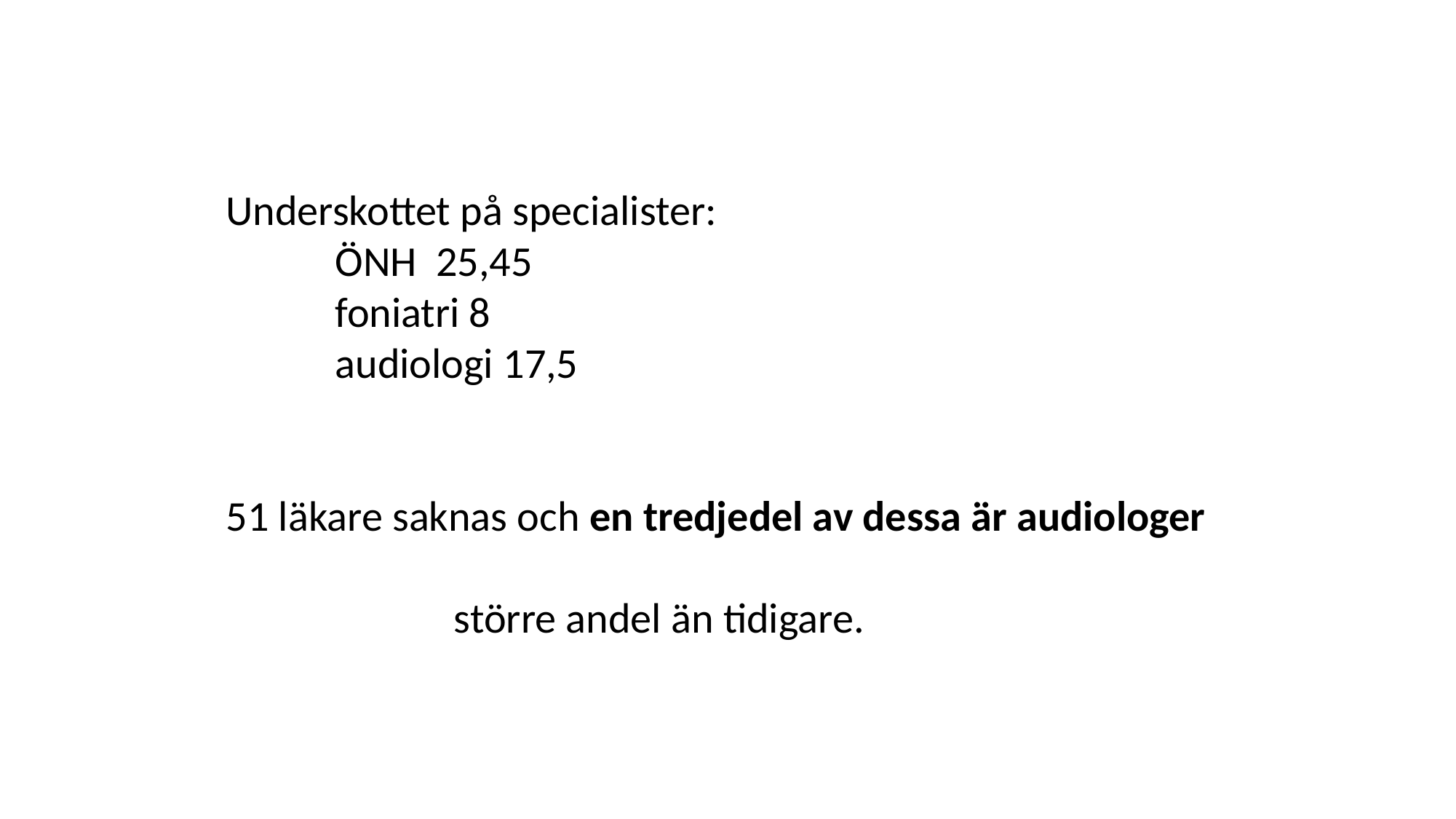

Underskottet på specialister:
	ÖNH  25,45
	foniatri 8
	audiologi 17,5

51 läkare saknas och en tredjedel av dessa är audiologer

		 större andel än tidigare.